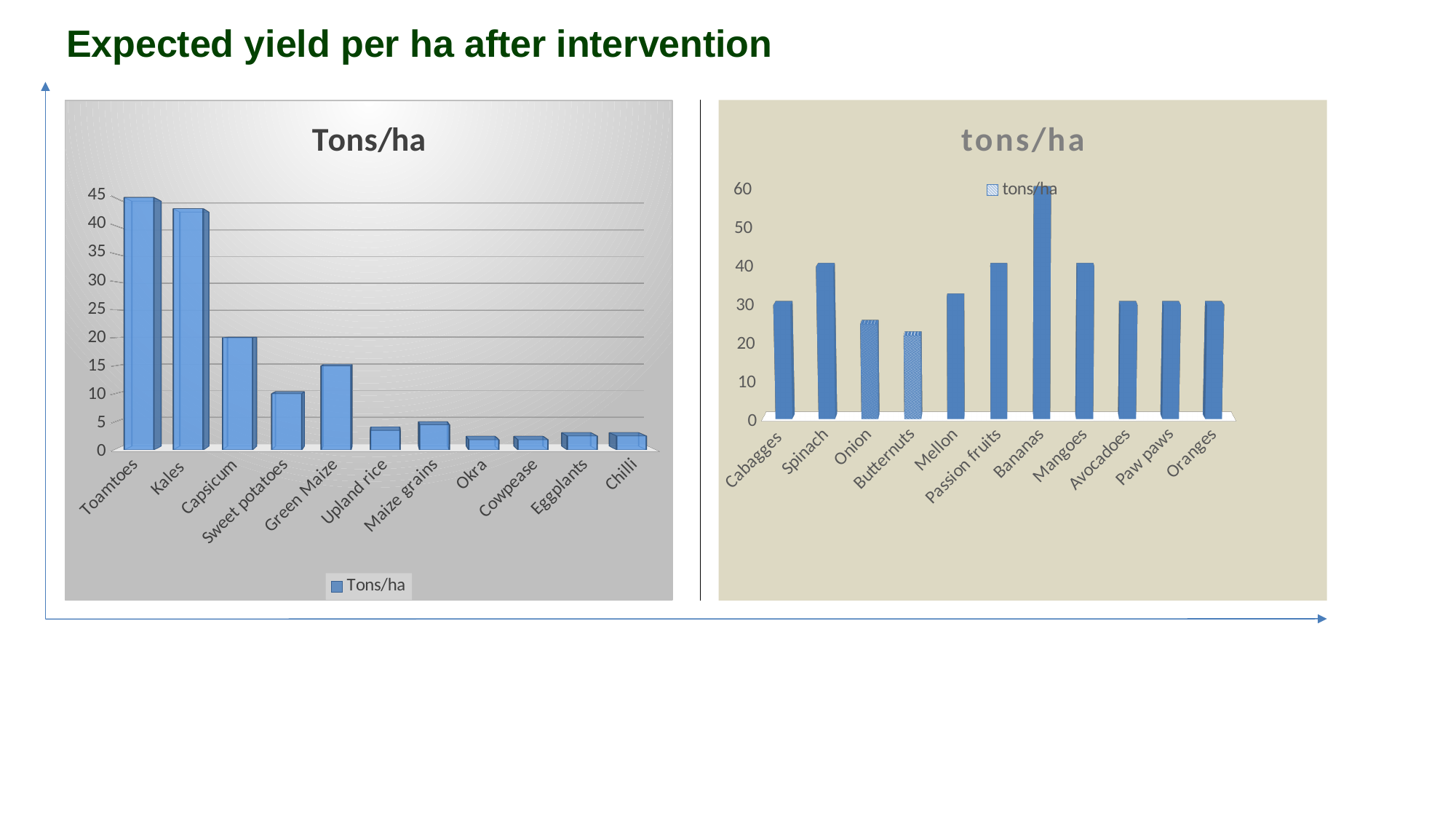

# Expected yield per ha after intervention

[unsupported chart]

[unsupported chart]